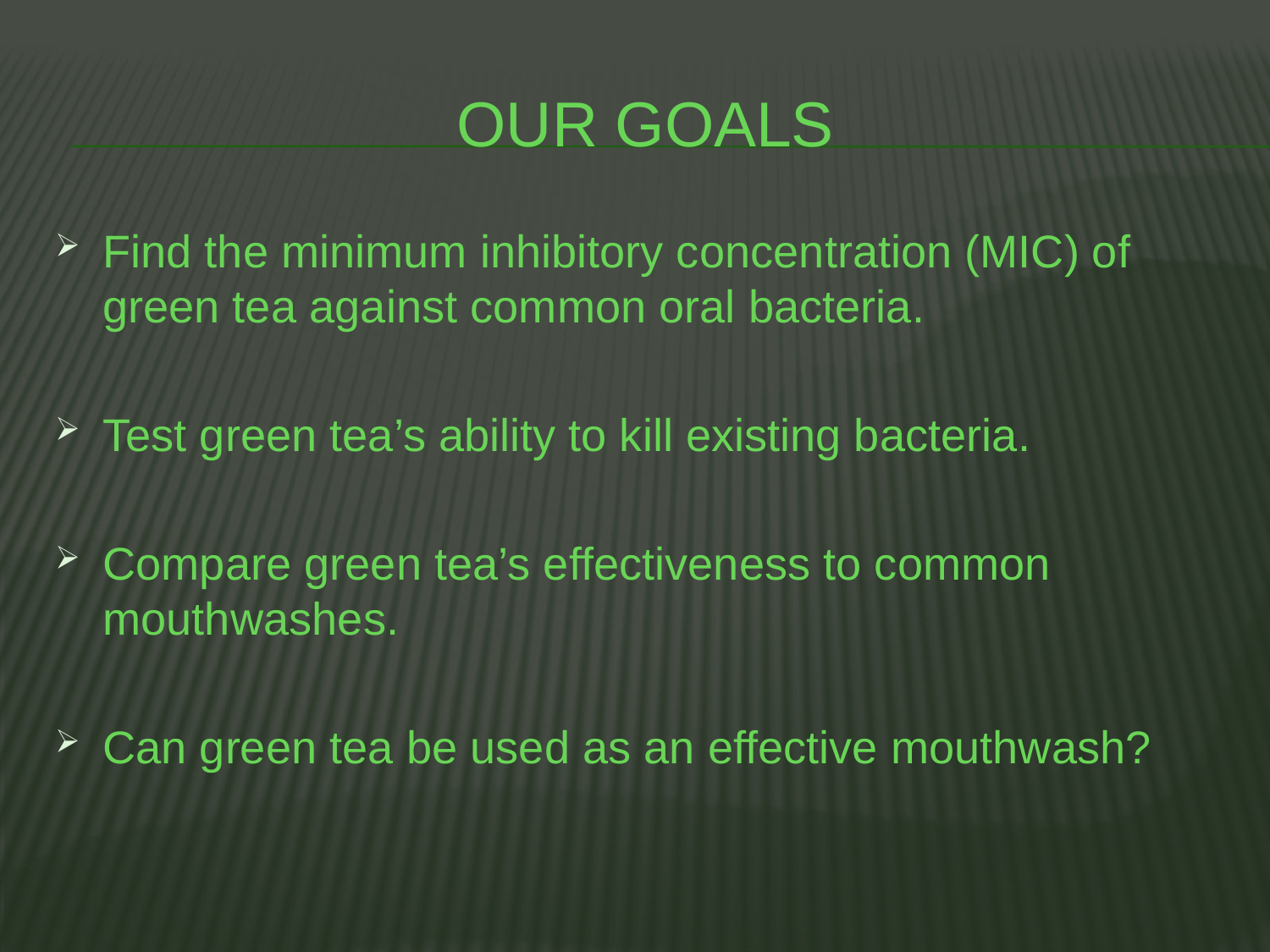

# Our Goals
Find the minimum inhibitory concentration (MIC) of green tea against common oral bacteria.

Test green tea’s ability to kill existing bacteria.

Compare green tea’s effectiveness to common mouthwashes.

Can green tea be used as an effective mouthwash?